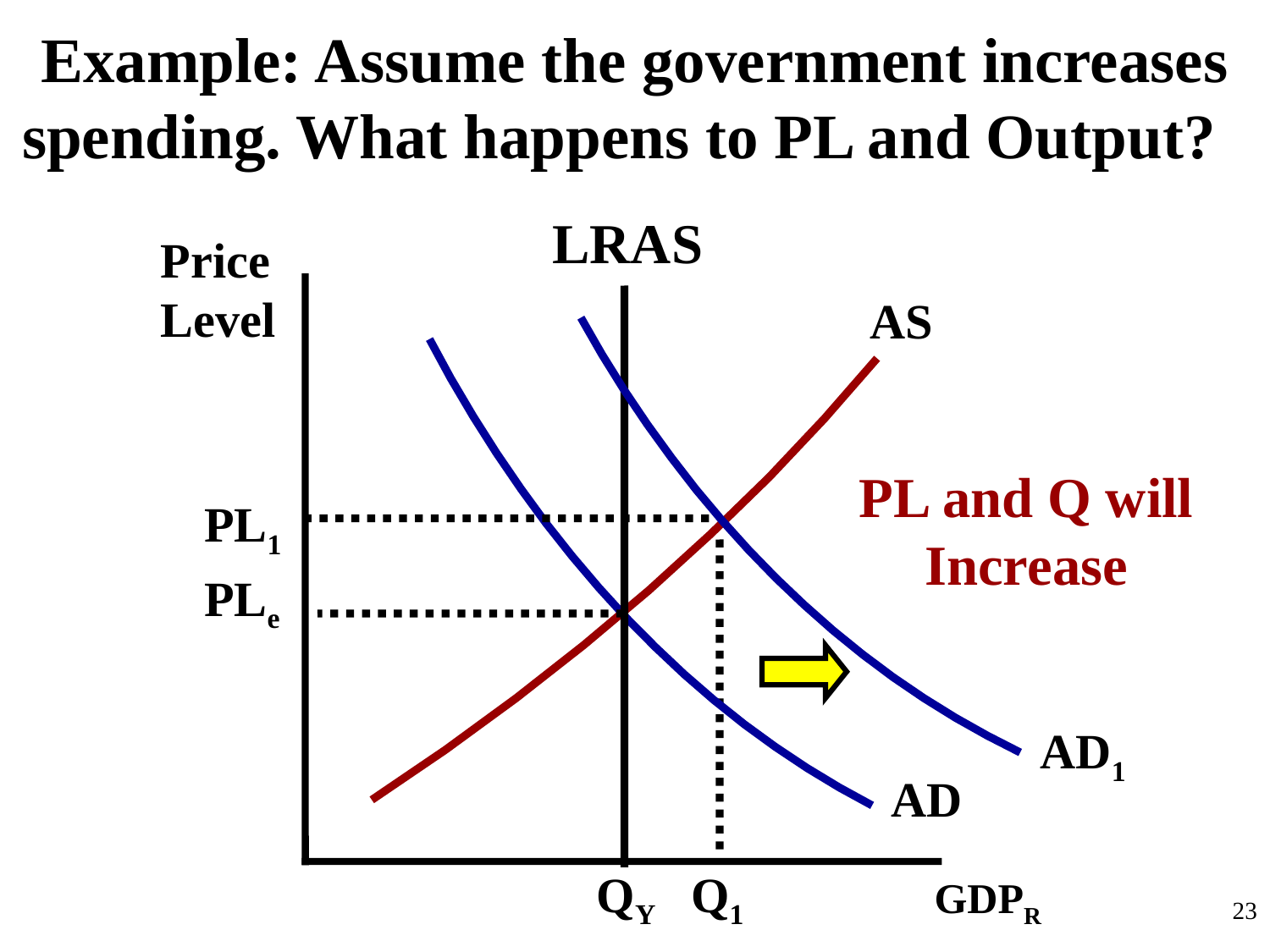

Example: Assume the government increases spending. What happens to PL and Output?
LRAS
Price Level

AS

PL and Q will Increase
PL1

PLe

AD1
AD
QY
Q1
GDPR
23